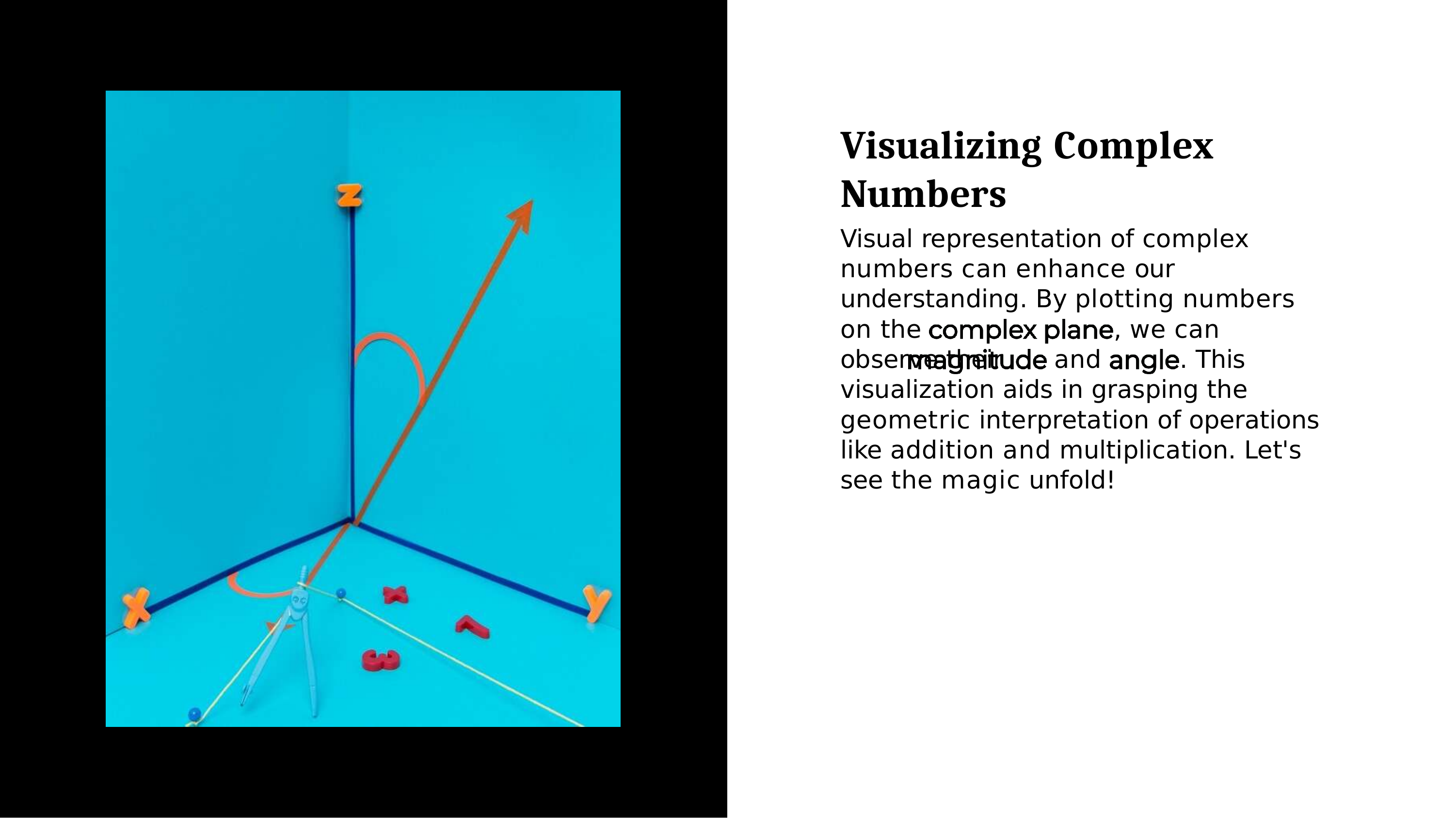

# Visualizing Complex Numbers
Visual representation of complex numbers can enhance our understanding. By plotting numbers on the		, we can observe their	and		. This visualization aids in grasping the geometric interpretation of operations like addition and multiplication. Let's see the magic unfold!